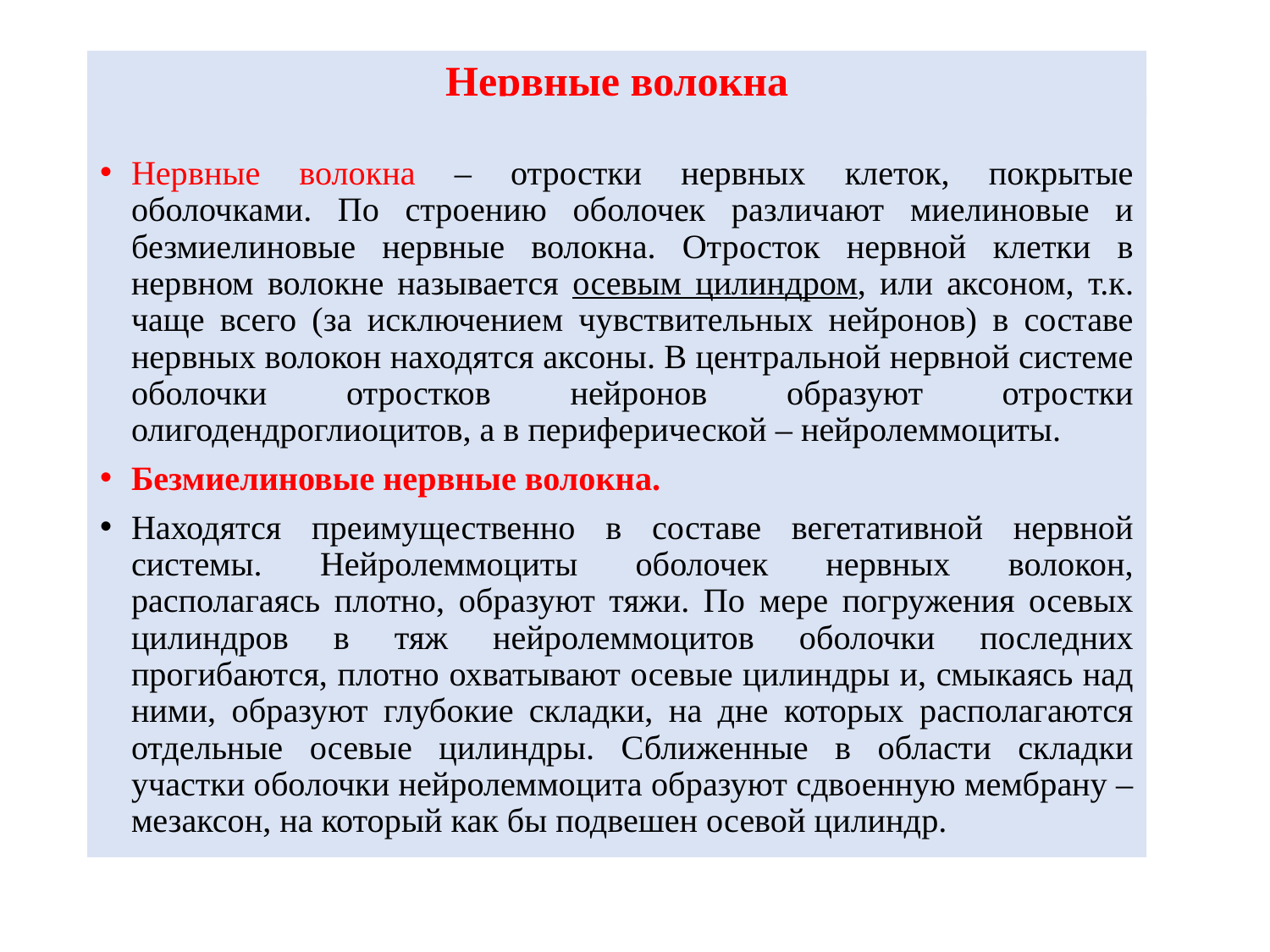

# Нервные волокна

Нервные волокна – отростки нервных клеток, покрытые оболочками. По строению оболочек различают миелиновые и безмиелиновые нервные волокна. Отросток нервной клетки в нервном волокне называется осевым цилиндром, или аксоном, т.к. чаще всего (за исключением чувствительных нейронов) в составе нервных волокон находятся аксоны. В центральной нервной системе оболочки отростков нейронов образуют отростки олигодендроглиоцитов, а в периферической – нейролеммоциты.
Безмиелиновые нервные волокна.
Находятся преимущественно в составе вегетативной нервной системы. Нейролеммоциты оболочек нервных волокон, располагаясь плотно, образуют тяжи. По мере погружения осевых цилиндров в тяж нейролеммоцитов оболочки последних прогибаются, плотно охватывают осевые цилиндры и, смыкаясь над ними, образуют глубокие складки, на дне которых располагаются отдельные осевые цилиндры. Сближенные в области складки участки оболочки нейролеммоцита образуют сдвоенную мембрану – мезаксон, на который как бы подвешен осевой цилиндр.